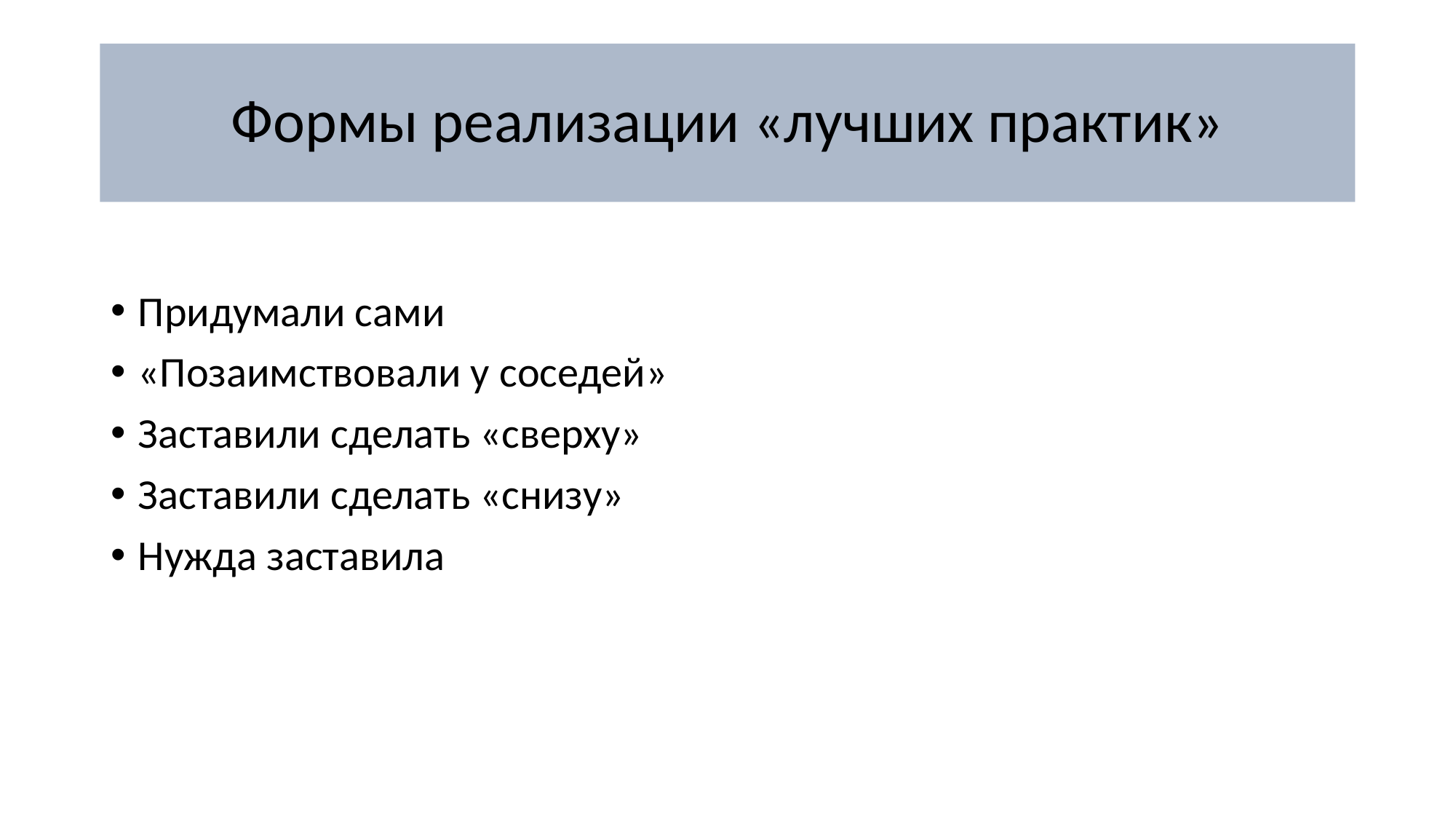

# Формы реализации «лучших практик»

Придумали сами
«Позаимствовали у соседей»
Заставили сделать «сверху»
Заставили сделать «снизу»
Нужда заставила